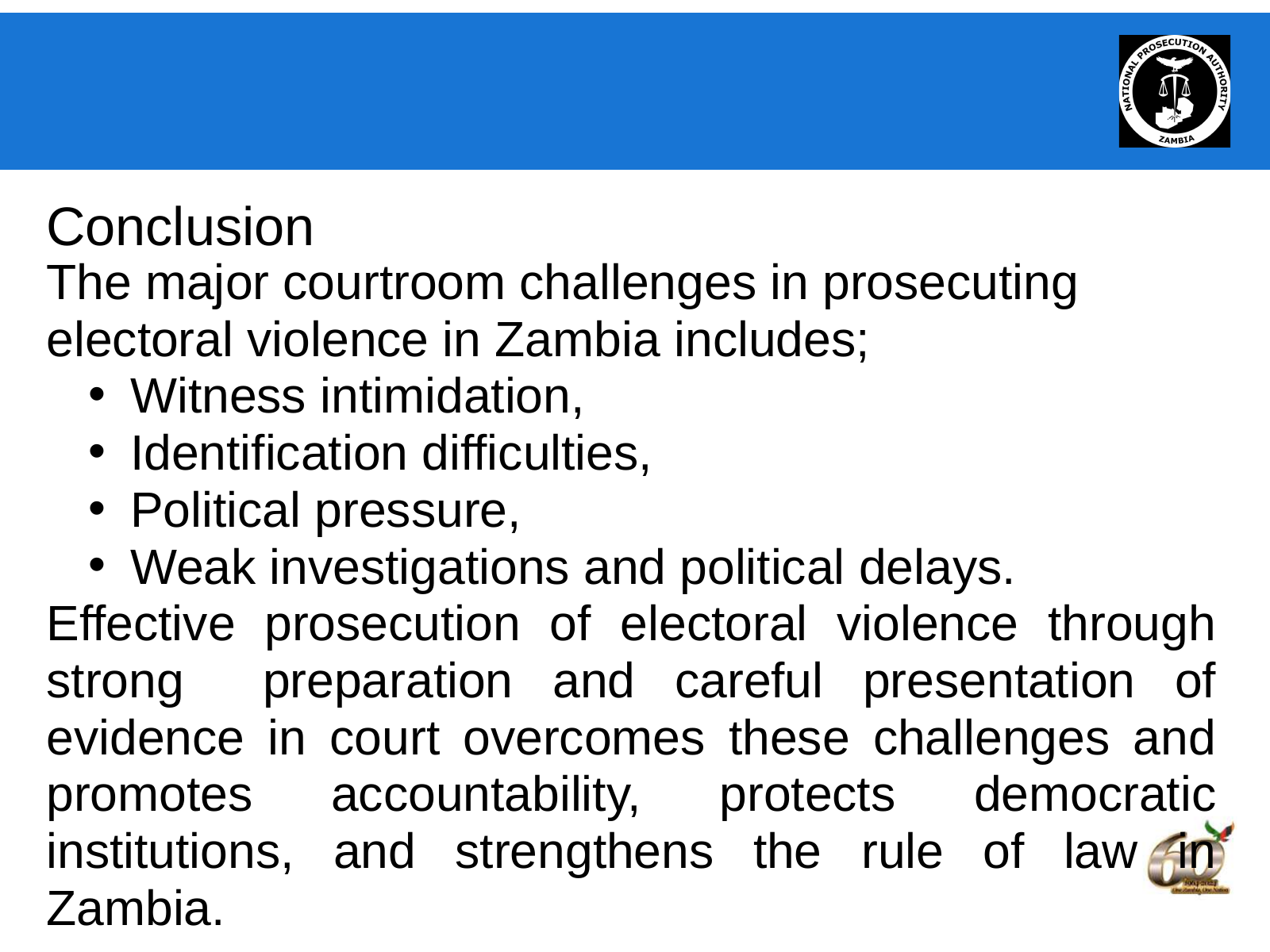

Conclusion
The major courtroom challenges in prosecuting electoral violence in Zambia includes;
Witness intimidation,
Identification difficulties,
Political pressure,
Weak investigations and political delays.
Effective prosecution of electoral violence through strong  preparation and careful presentation of evidence in court overcomes these challenges and promotes accountability, protects democratic institutions, and strengthens the rule of law in Zambia.